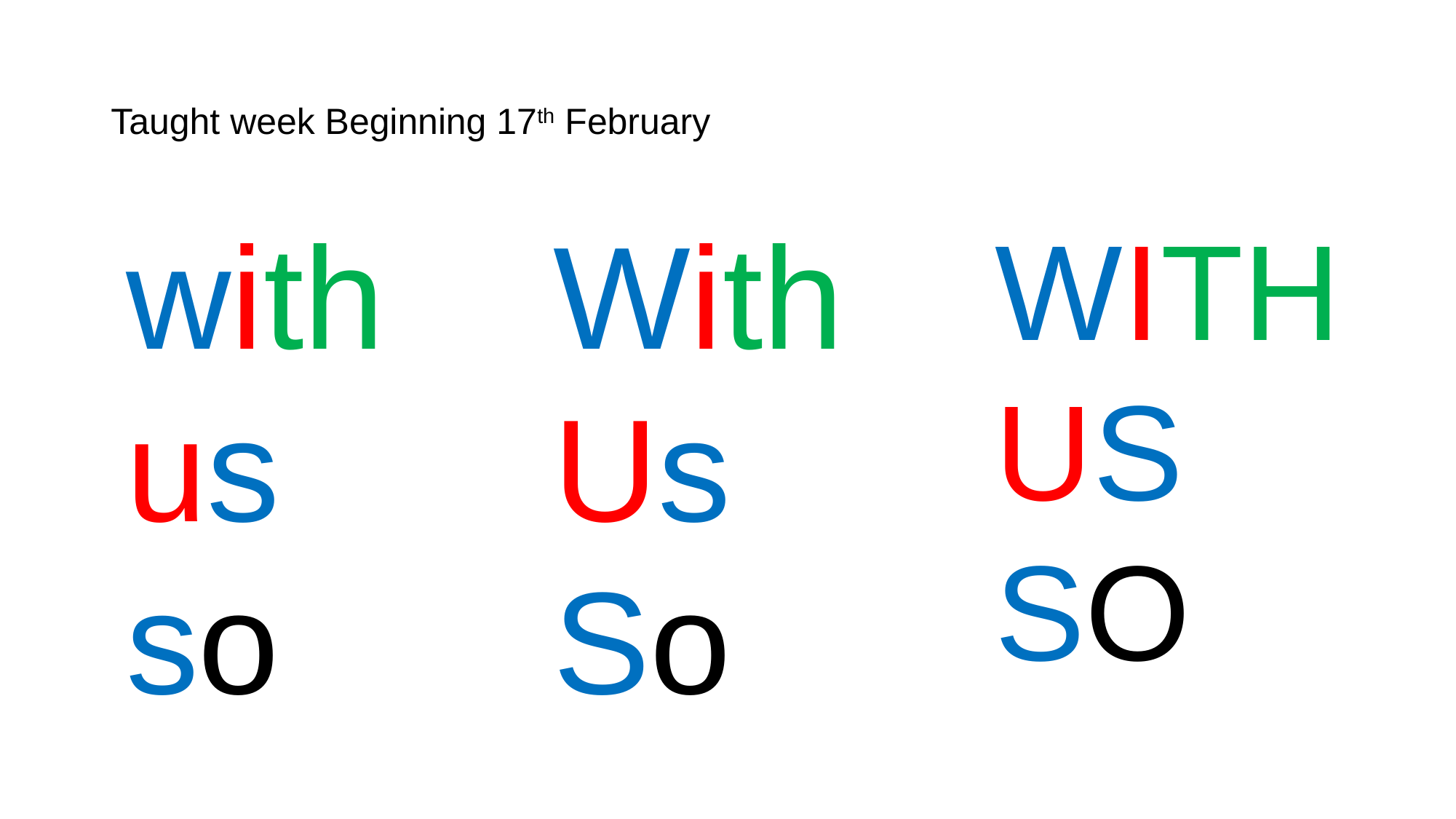

# Taught week Beginning 17th February
with
us
so
With
Us
So
WITH
US
SO